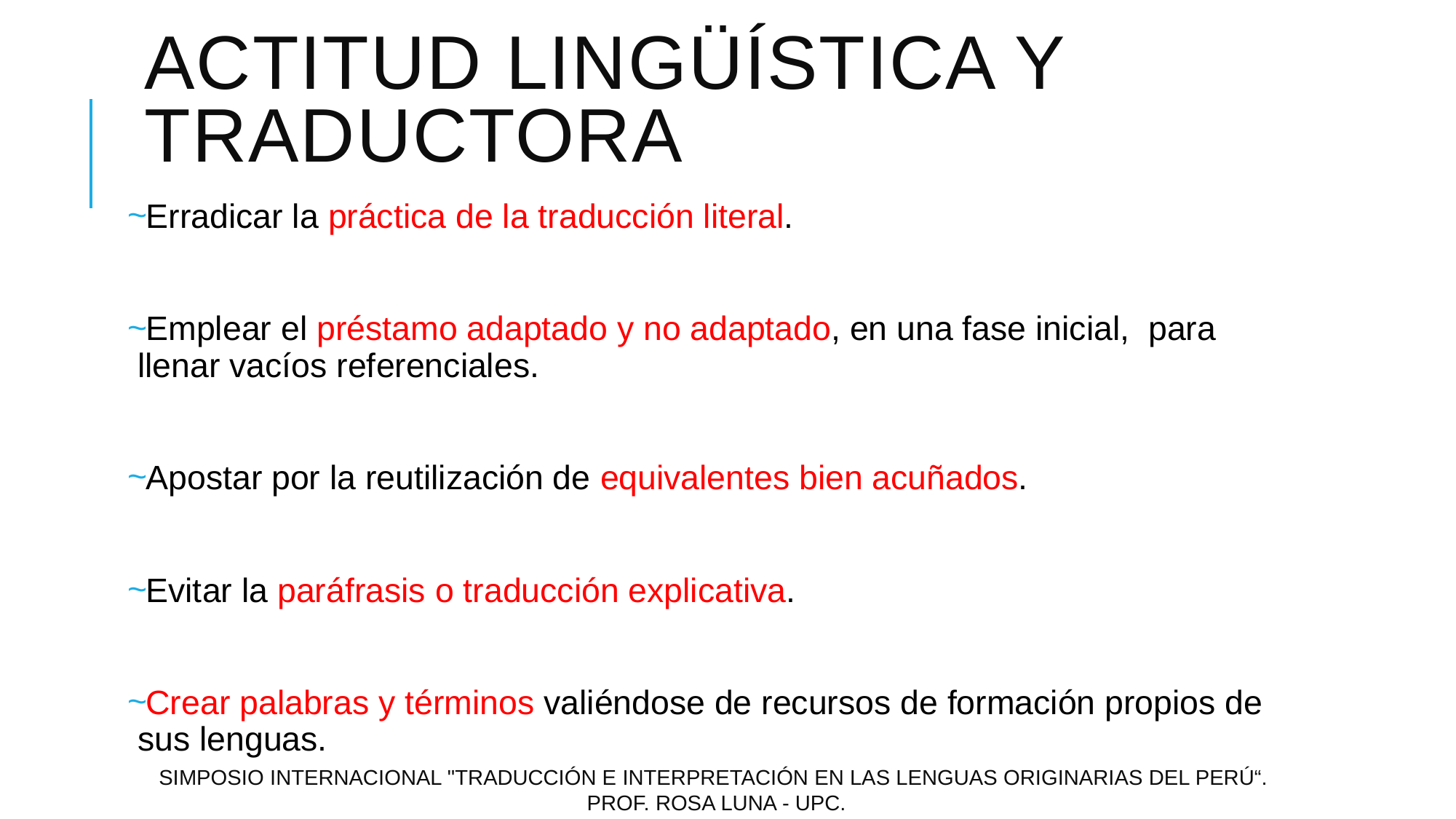

# Actitud lingüística y traductora
Erradicar la práctica de la traducción literal.

Emplear el préstamo adaptado y no adaptado, en una fase inicial,  para llenar vacíos referenciales.

Apostar por la reutilización de equivalentes bien acuñados.

Evitar la paráfrasis o traducción explicativa.

Crear palabras y términos valiéndose de recursos de formación propios de sus lenguas.

SIMPOSIO INTERNACIONAL "TRADUCCIÓN E INTERPRETACIÓN EN LAS LENGUAS ORIGINARIAS DEL PERÚ“.
 PROF. ROSA LUNA - UPC.